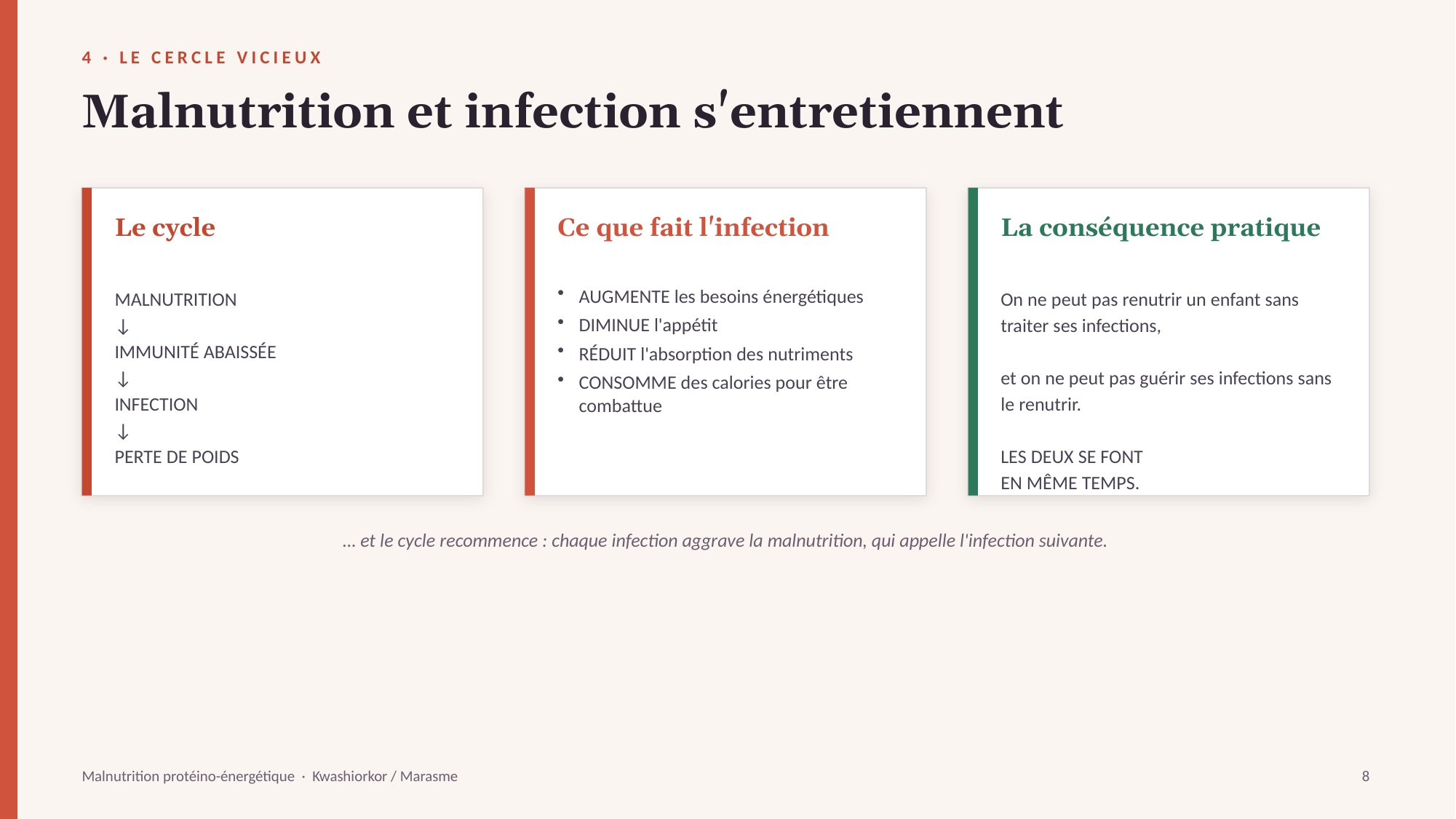

4 · LE CERCLE VICIEUX
Malnutrition et infection s'entretiennent

Le cycle
Ce que fait l'infection
La conséquence pratique
MALNUTRITION
↓
IMMUNITÉ ABAISSÉE
↓
INFECTION
↓
PERTE DE POIDS
AUGMENTE les besoins énergétiques
DIMINUE l'appétit
RÉDUIT l'absorption des nutriments
CONSOMME des calories pour être combattue
On ne peut pas renutrir un enfant sans traiter ses infections,

et on ne peut pas guérir ses infections sans le renutrir.

LES DEUX SE FONT
EN MÊME TEMPS.
… et le cycle recommence : chaque infection aggrave la malnutrition, qui appelle l'infection suivante.
Malnutrition protéino-énergétique  ·  Kwashiorkor / Marasme
8